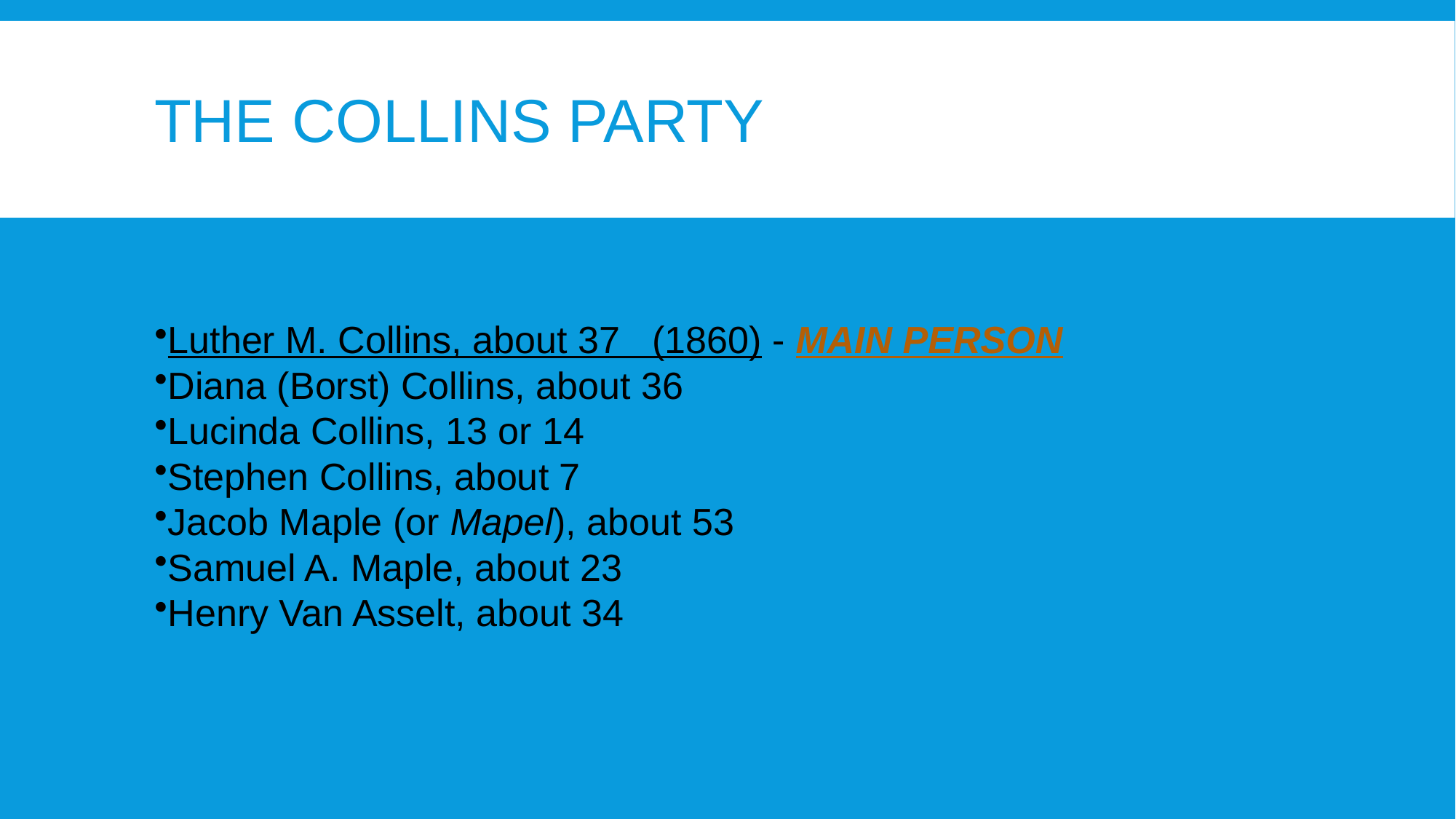

# The Collins Party

Luther M. Collins, about 37   (1860) - MAIN PERSON
Diana (Borst) Collins, about 36
Lucinda Collins, 13 or 14
Stephen Collins, about 7
Jacob Maple (or Mapel), about 53
Samuel A. Maple, about 23
Henry Van Asselt, about 34